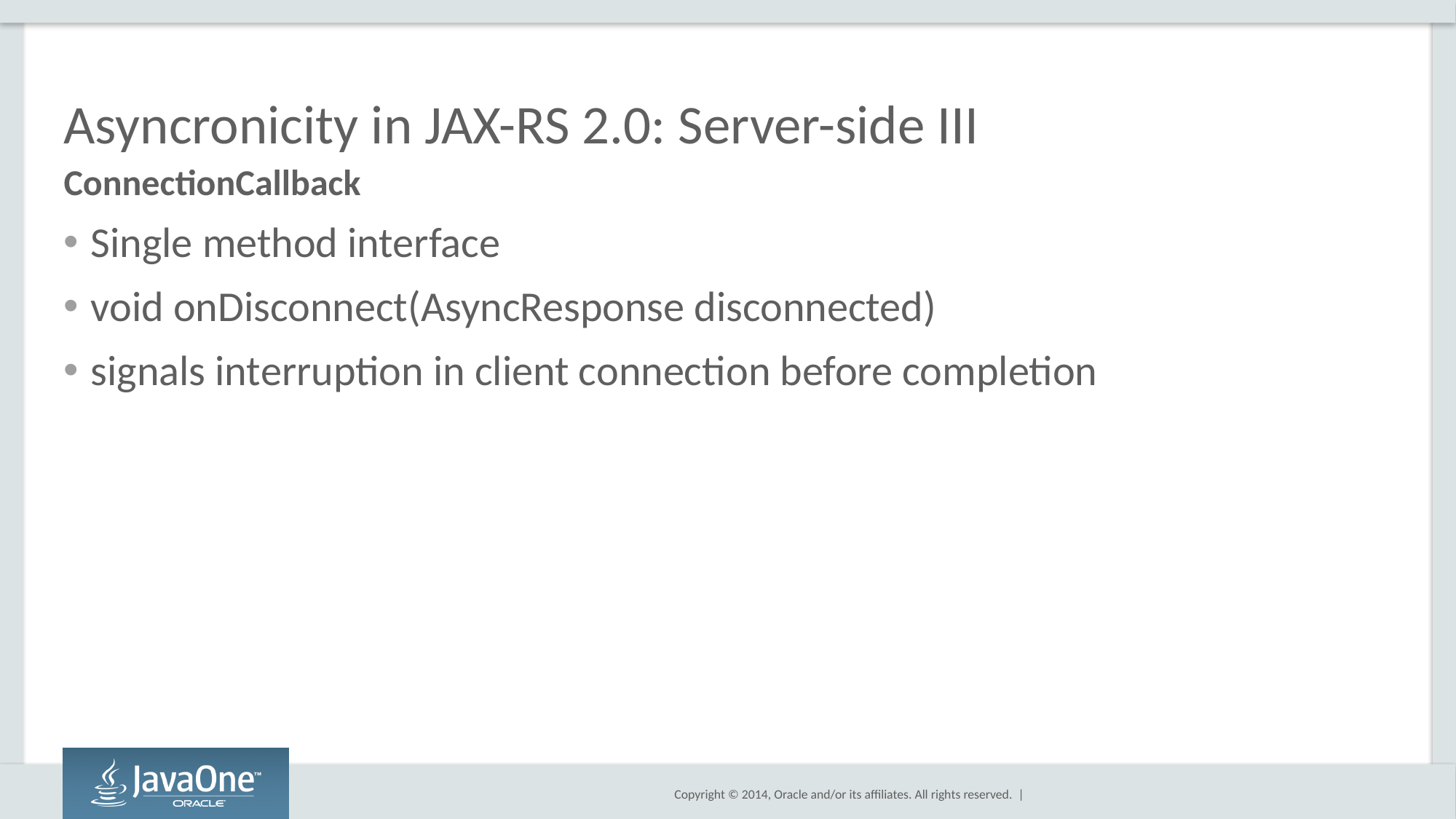

# Asyncronicity in JAX-RS 2.0: Server-side III
ConnectionCallback
Single method interface
void onDisconnect(AsyncResponse disconnected)
signals interruption in client connection before completion